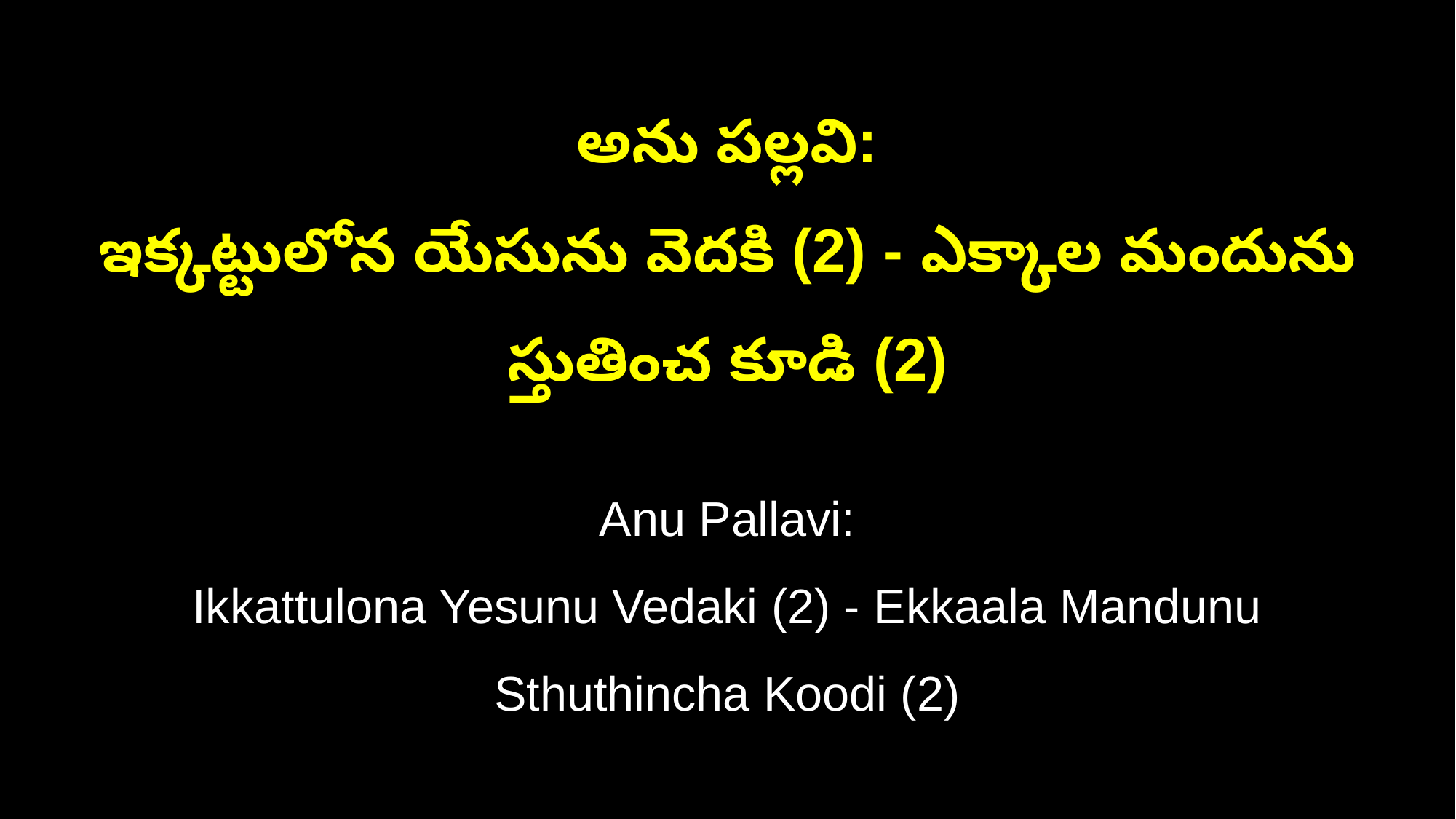

అను పల్లవి:
ఇక్కట్టులోన యేసును వెదకి (2) - ఎక్కాల మందును స్తుతించ కూడి (2)
Anu Pallavi:
Ikkattulona Yesunu Vedaki (2) - Ekkaala Mandunu Sthuthincha Koodi (2)